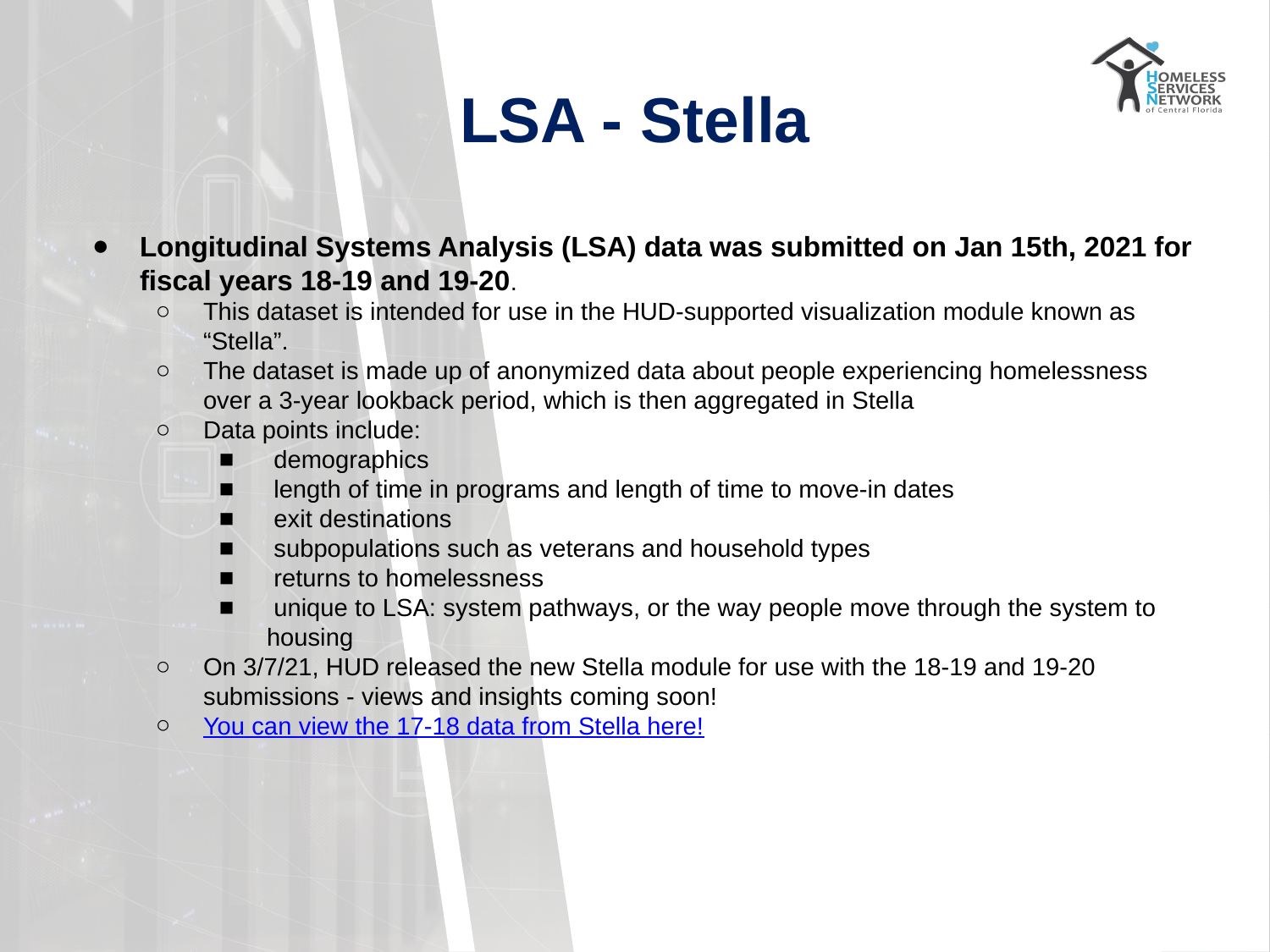

# LSA - Stella
Longitudinal Systems Analysis (LSA) data was submitted on Jan 15th, 2021 for fiscal years 18-19 and 19-20.
This dataset is intended for use in the HUD-supported visualization module known as “Stella”.
The dataset is made up of anonymized data about people experiencing homelessness over a 3-year lookback period, which is then aggregated in Stella
Data points include:
 demographics
 length of time in programs and length of time to move-in dates
 exit destinations
 subpopulations such as veterans and household types
 returns to homelessness
 unique to LSA: system pathways, or the way people move through the system to      housing
On 3/7/21, HUD released the new Stella module for use with the 18-19 and 19-20 submissions - views and insights coming soon!
You can view the 17-18 data from Stella here!